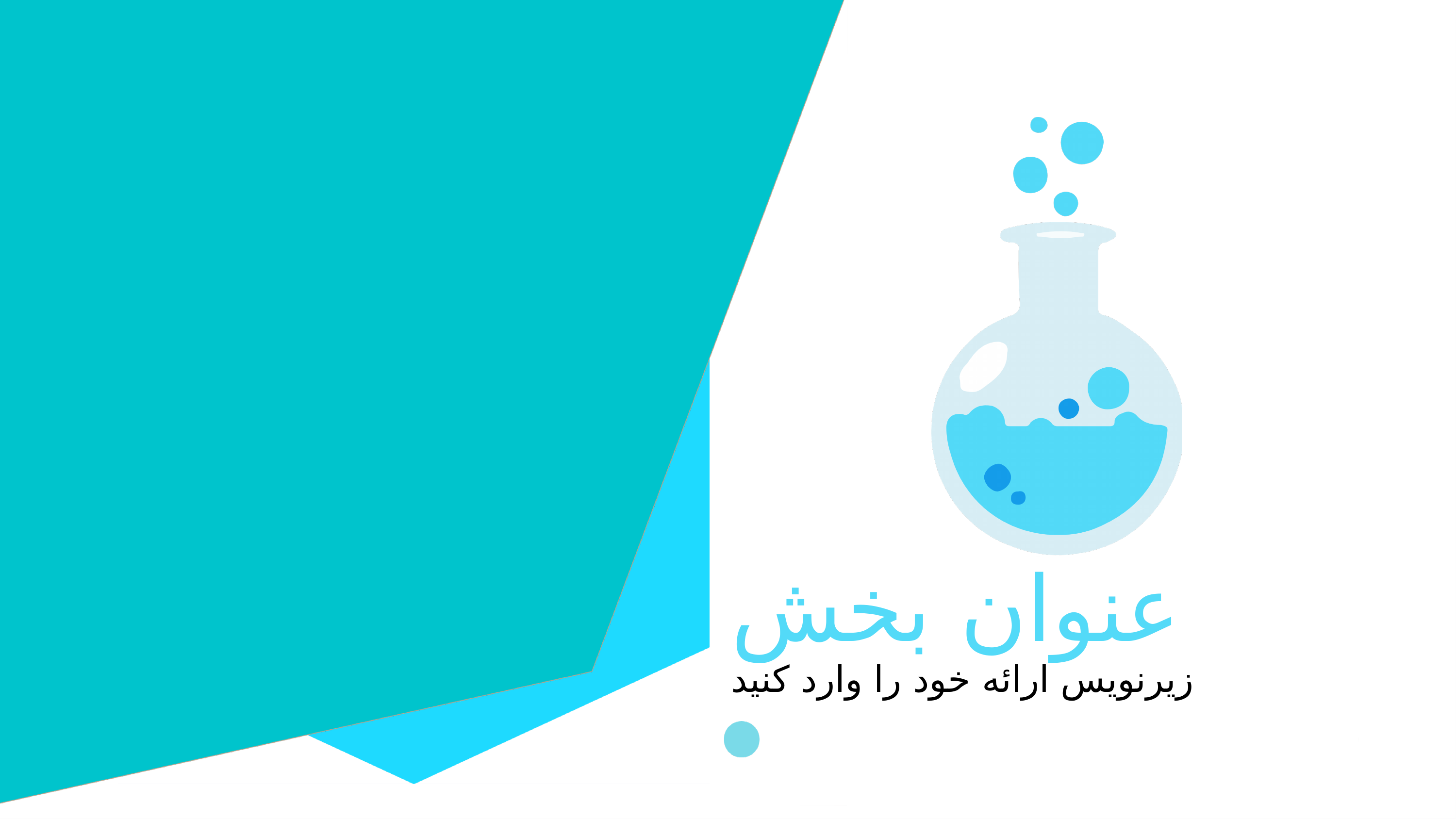

عنوان بخش

زیرنویس ارائه خود را وارد کنید